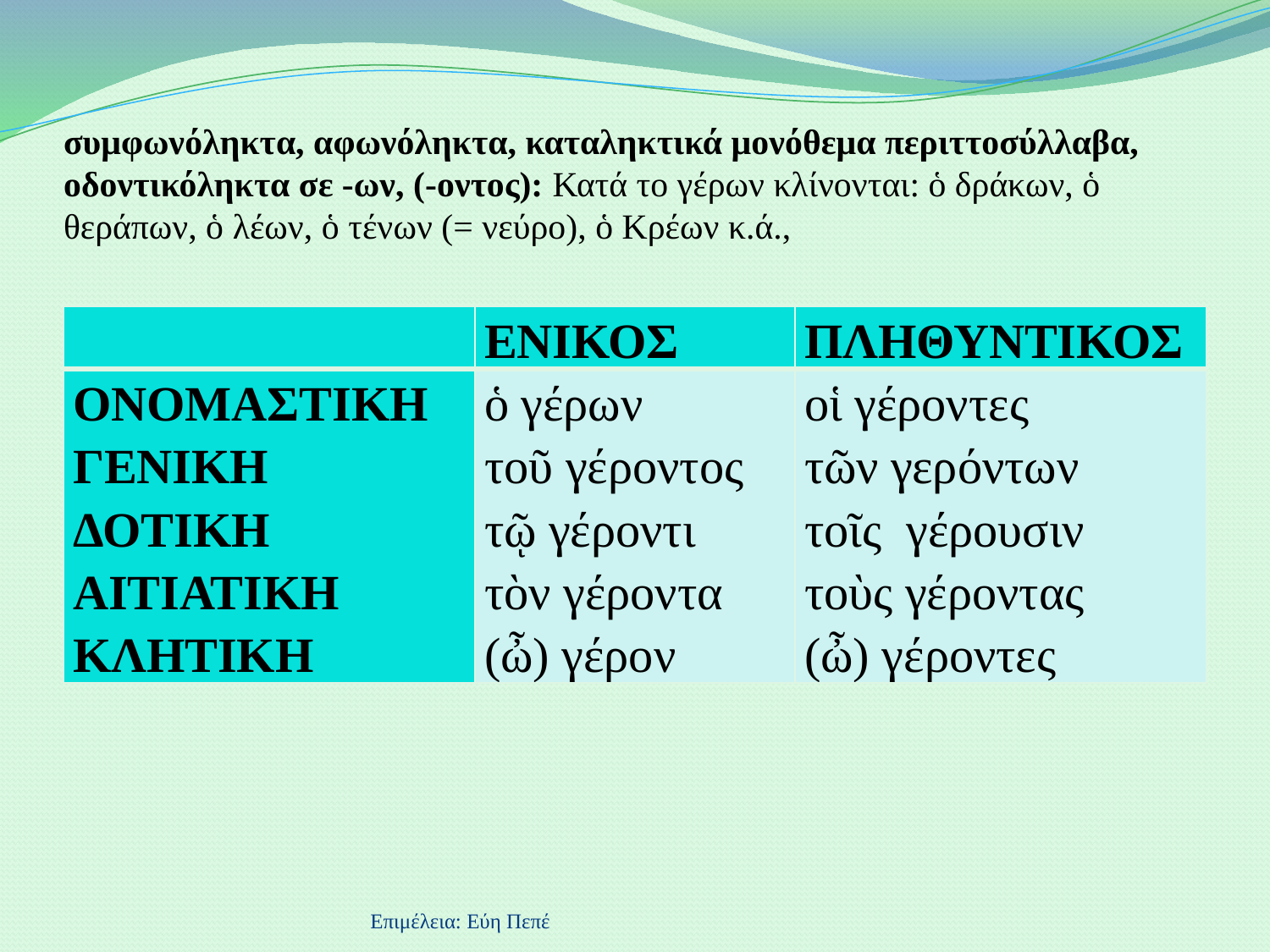

# συμφωνόληκτα, αφωνόληκτα, καταληκτικά μονόθεμα περιττοσύλλαβα, οδοντικόληκτα σε -ων, (-οντος): Κατά το γέρων κλίνονται: ὁ δράκων, ὁ θεράπων, ὁ λέων, ὁ τένων (= νεύρο), ὁ Κρέων κ.ά.,
|  | ΕΝΙΚΟΣ | ΠΛΗΘΥΝΤΙΚΟΣ |
| --- | --- | --- |
| ΟΝΟΜΑΣΤΙΚΗ ΓΕΝΙΚΗ ΔΟΤΙΚΗ ΑΙΤΙΑΤΙΚΗ ΚΛΗΤΙΚΗ | ὁ γέρων τοῦ γέροντος τῷ γέροντι τὸν γέροντα (ὦ) γέρον | οἱ γέροντες τῶν γερόντων τοῖς γέρουσιν τοὺς γέροντας (ὦ) γέροντες |
Επιμέλεια: Εύη Πεπέ